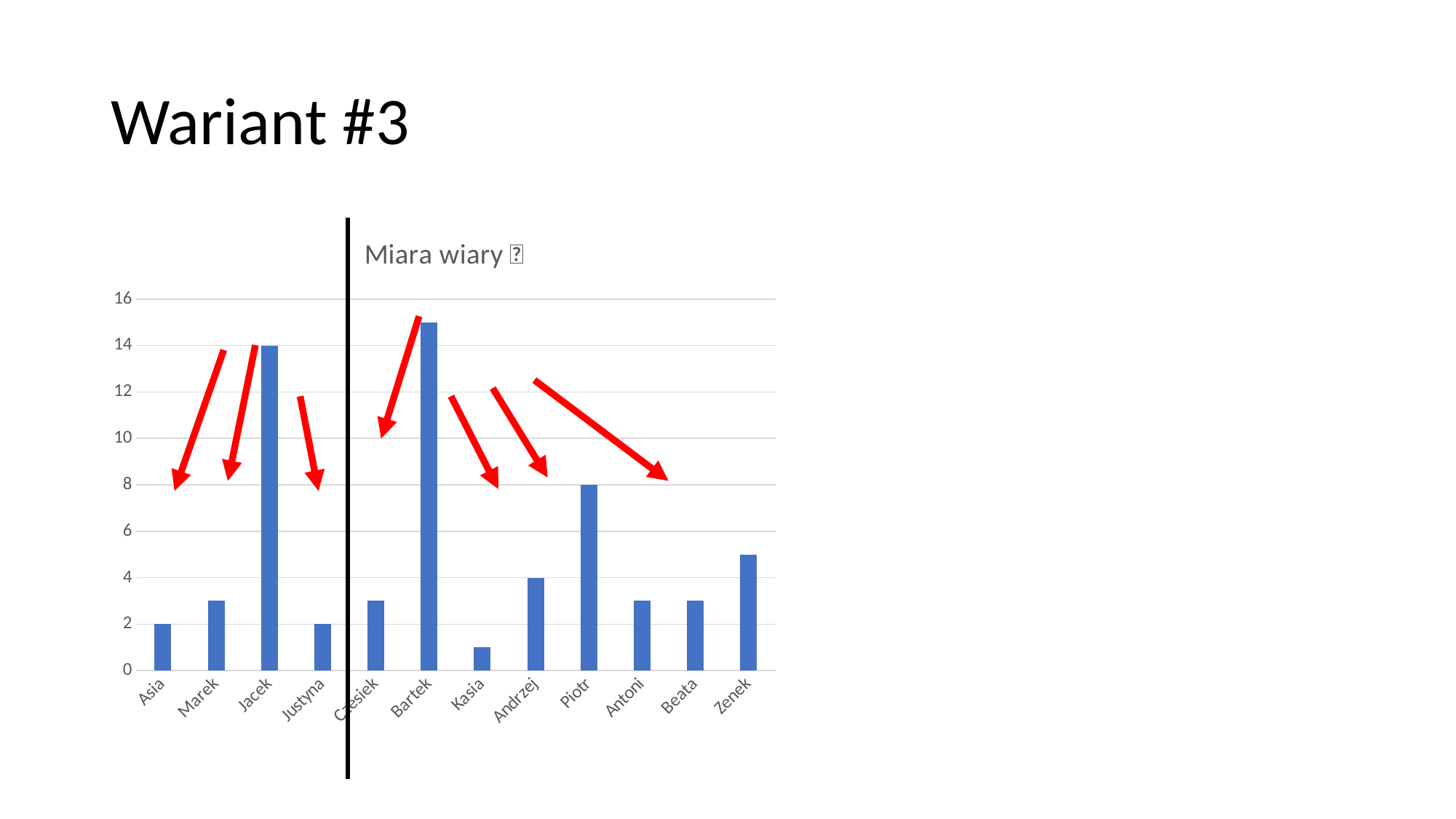

# Wariant #3

### Chart: Miara wiary 

| Category | Poziom wiedzy |
|---|---|
| Asia | 2.0 |
| Marek | 3.0 |
| Jacek | 14.0 |
| Justyna | 2.0 |
| Czesiek | 3.0 |
| Bartek | 15.0 |
| Kasia | 1.0 |
| Andrzej | 4.0 |
| Piotr | 8.0 |
| Antoni | 3.0 |
| Beata | 3.0 |
| Zenek | 5.0 |